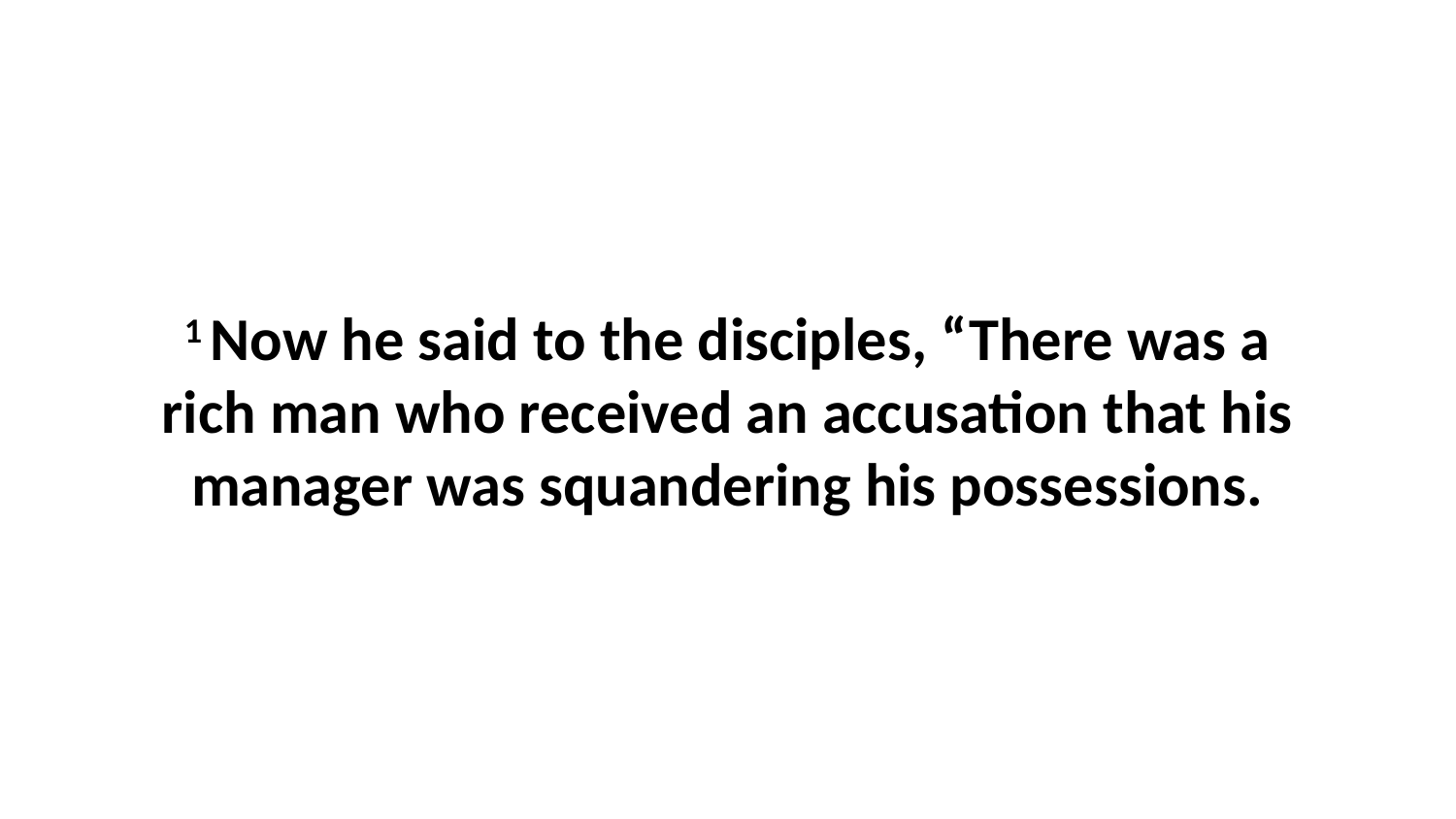

1 Now he said to the disciples, “There was a rich man who received an accusation that his manager was squandering his possessions.